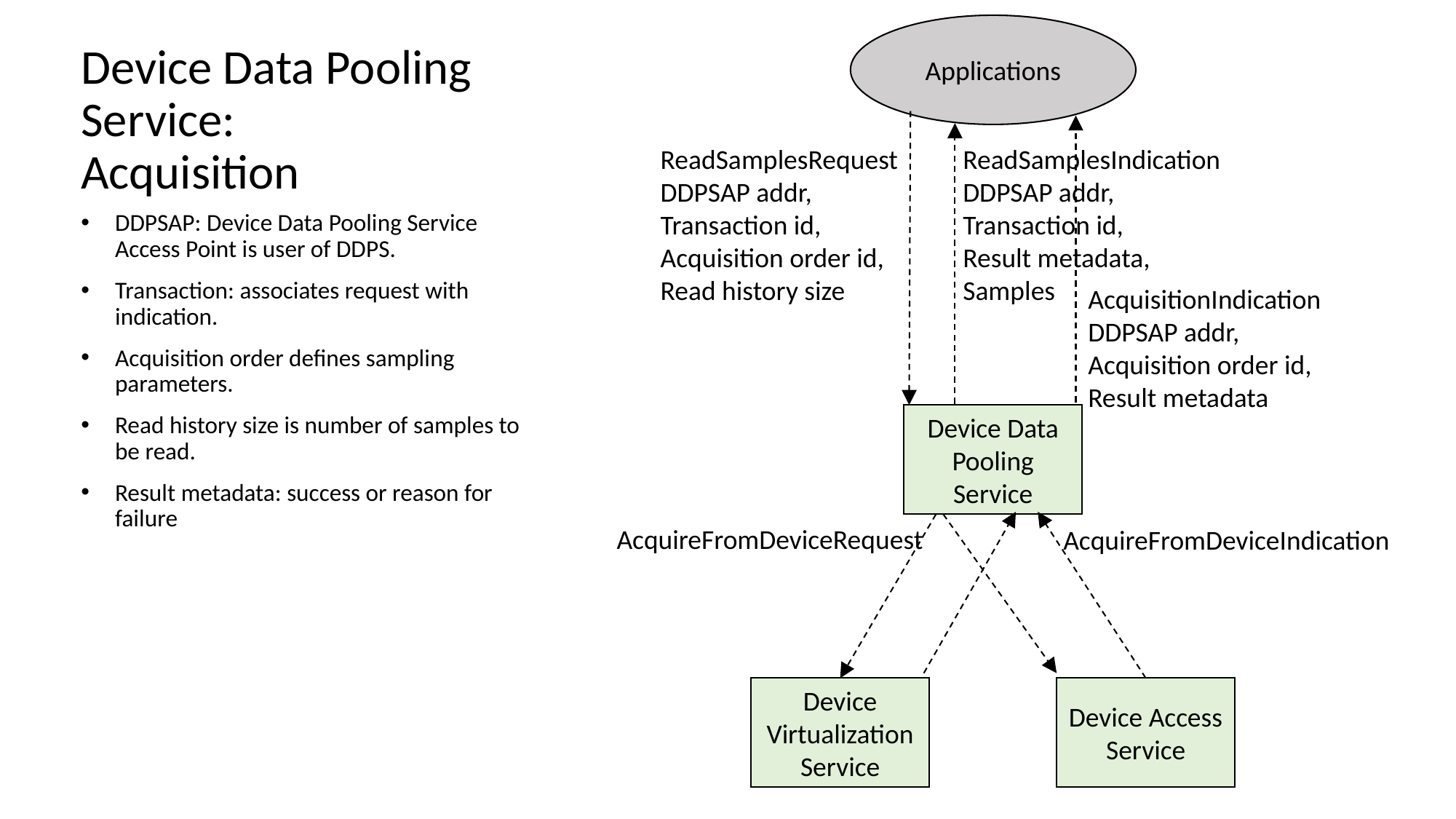

Applications
# Device Data Pooling Service: Acquisition
ReadSamplesRequest
DDPSAP addr,
Transaction id,
Acquisition order id,
Read history size
ReadSamplesIndication
DDPSAP addr,
Transaction id,
Result metadata,
Samples
DDPSAP: Device Data Pooling Service Access Point is user of DDPS.
Transaction: associates request with indication.
Acquisition order defines sampling parameters.
Read history size is number of samples to be read.
Result metadata: success or reason for failure
AcquisitionIndication
DDPSAP addr,
Acquisition order id,
Result metadata
Device Data Pooling Service
AcquireFromDeviceRequest
AcquireFromDeviceIndication
Device Virtualization Service
Device Access Service